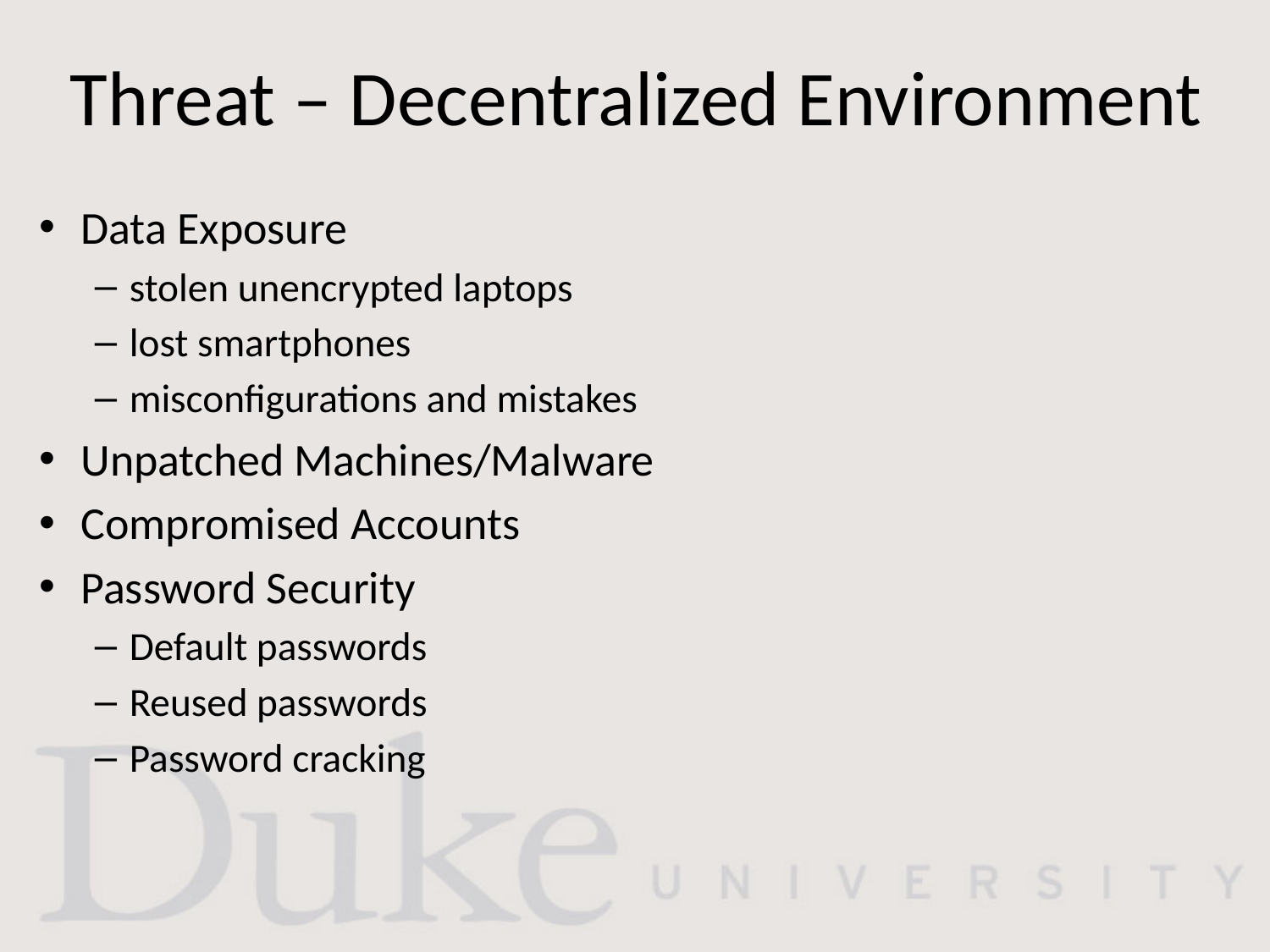

# Threat – Decentralized Environment
Data Exposure
stolen unencrypted laptops
lost smartphones
misconfigurations and mistakes
Unpatched Machines/Malware
Compromised Accounts
Password Security
Default passwords
Reused passwords
Password cracking